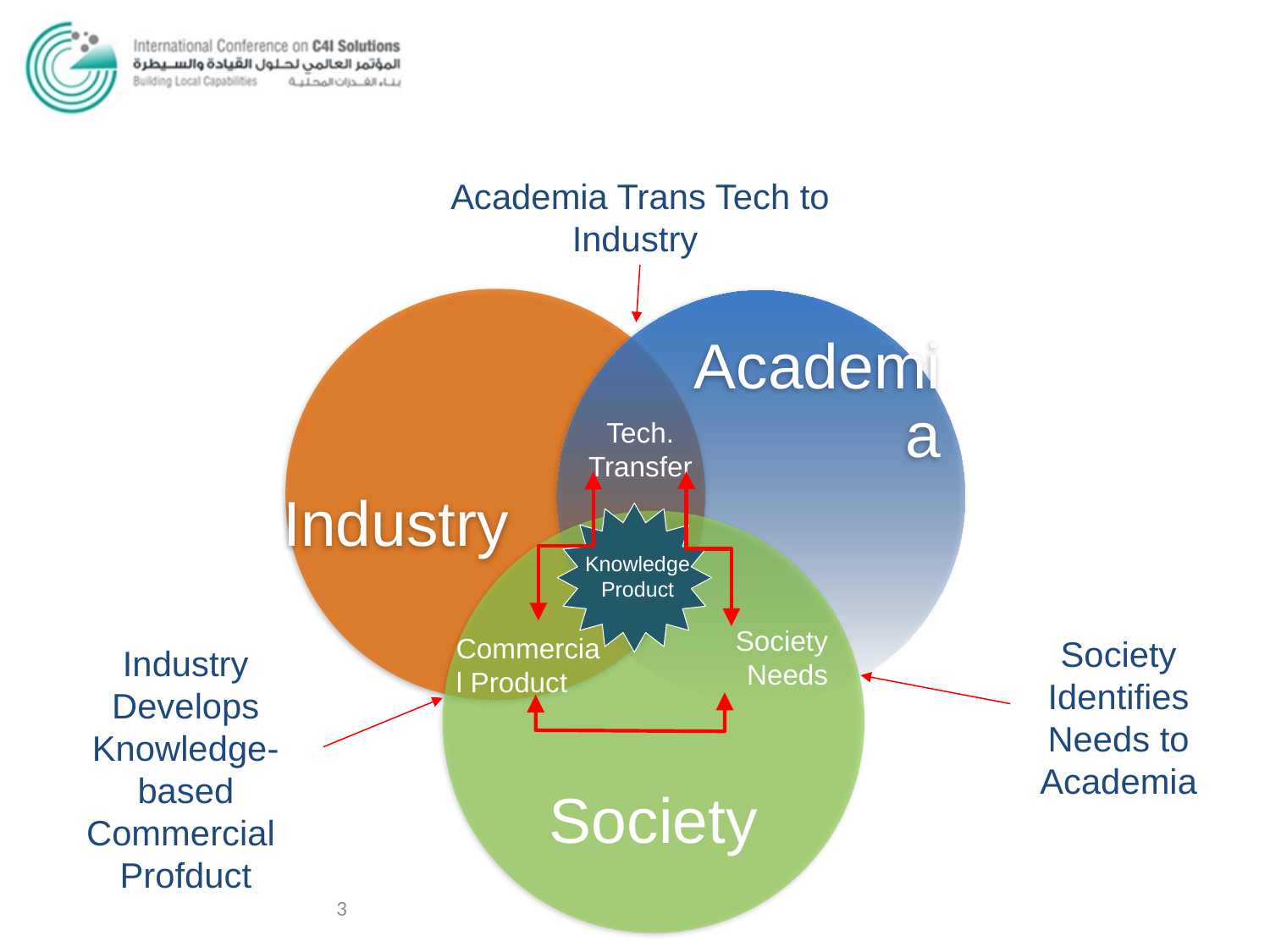

Academia Trans Tech to Industry

Industry

Academia
#
Tech. Transfer

Society
Knowledge Product
Society Needs
Commercial Product
Society Identifies Needs to Academia
Industry Develops Knowledge-based Commercial  Profduct

3